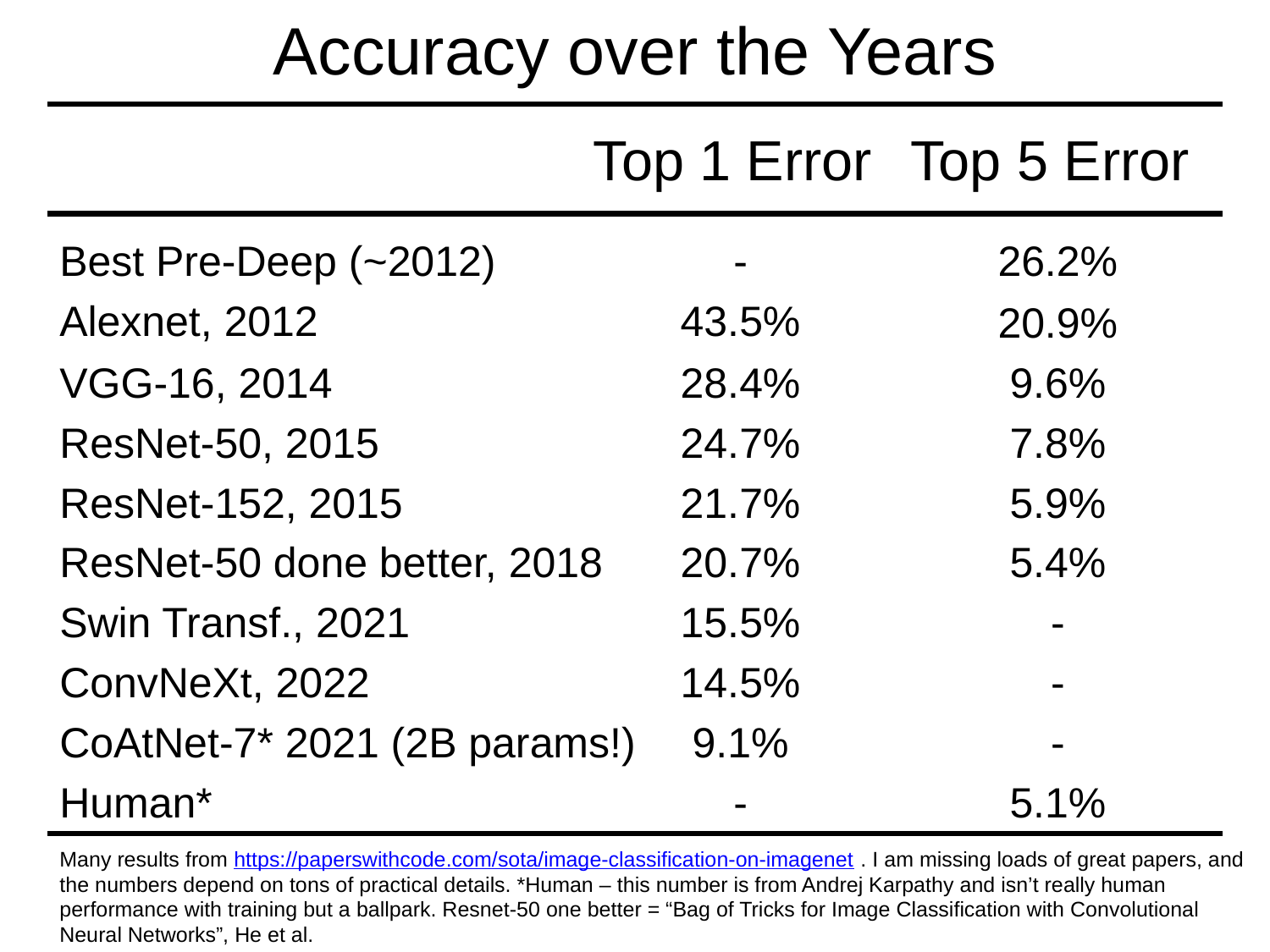

# Accuracy over the Years
Top 1 Error
Top 5 Error
Best Pre-Deep (~2012)
-
26.2%
Alexnet, 2012
43.5%
20.9%
VGG-16, 2014
28.4%
9.6%
ResNet-50, 2015
24.7%
7.8%
ResNet-152, 2015
21.7%
5.9%
ResNet-50 done better, 2018
20.7%
5.4%
Swin Transf., 2021
15.5%
-
ConvNeXt, 2022
14.5%
-
CoAtNet-7* 2021 (2B params!)
9.1%
-
Human*
-
5.1%
Many results from https://paperswithcode.com/sota/image-classification-on-imagenet . I am missing loads of great papers, and the numbers depend on tons of practical details. *Human – this number is from Andrej Karpathy and isn’t really human performance with training but a ballpark. Resnet-50 one better = “Bag of Tricks for Image Classification with Convolutional Neural Networks”, He et al.